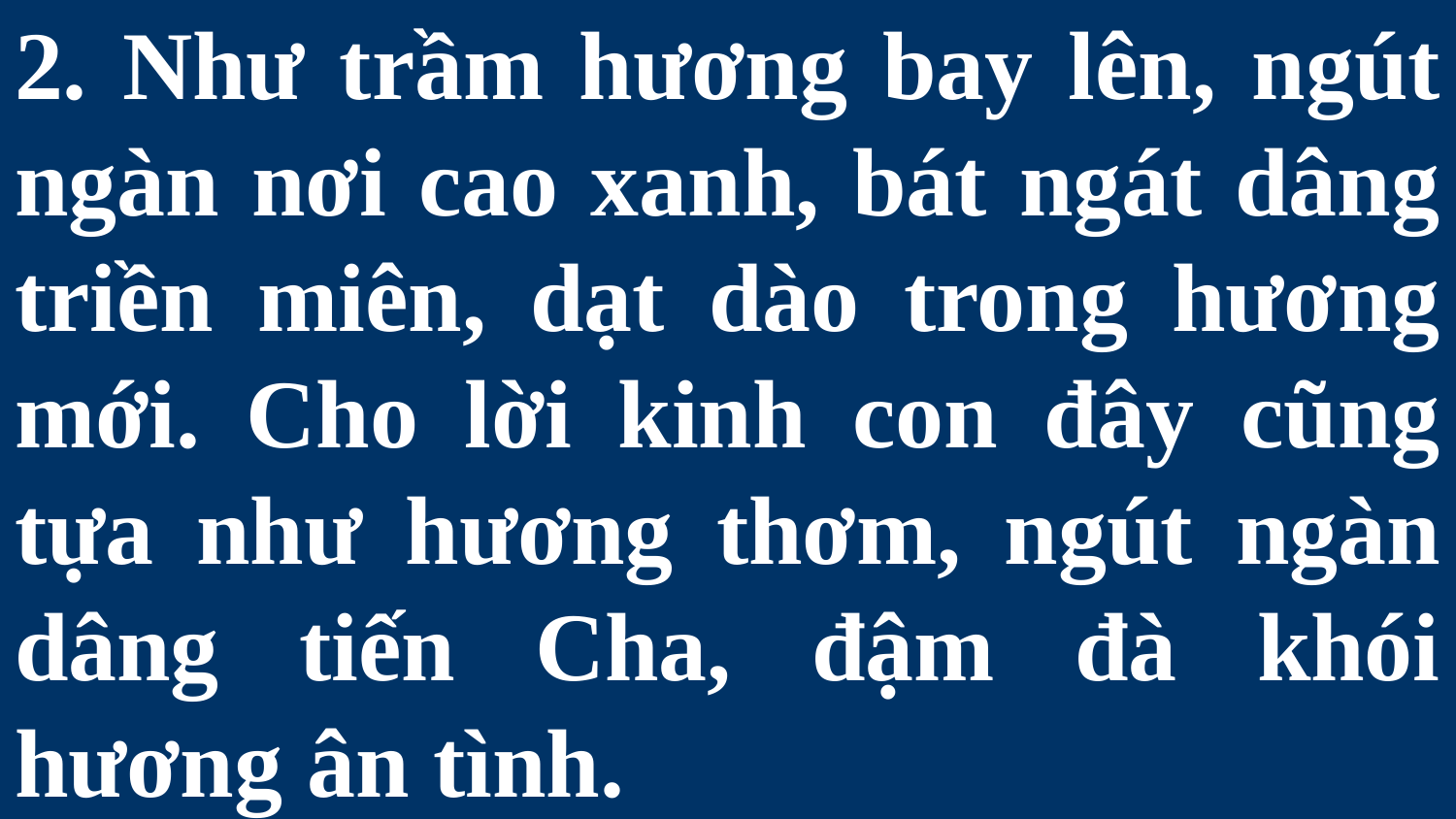

# 2. Như trầm hương bay lên, ngút ngàn nơi cao xanh, bát ngát dâng triền miên, dạt dào trong hương mới. Cho lời kinh con đây cũng tựa như hương thơm, ngút ngàn dâng tiến Cha, đậm đà khói hương ân tình.